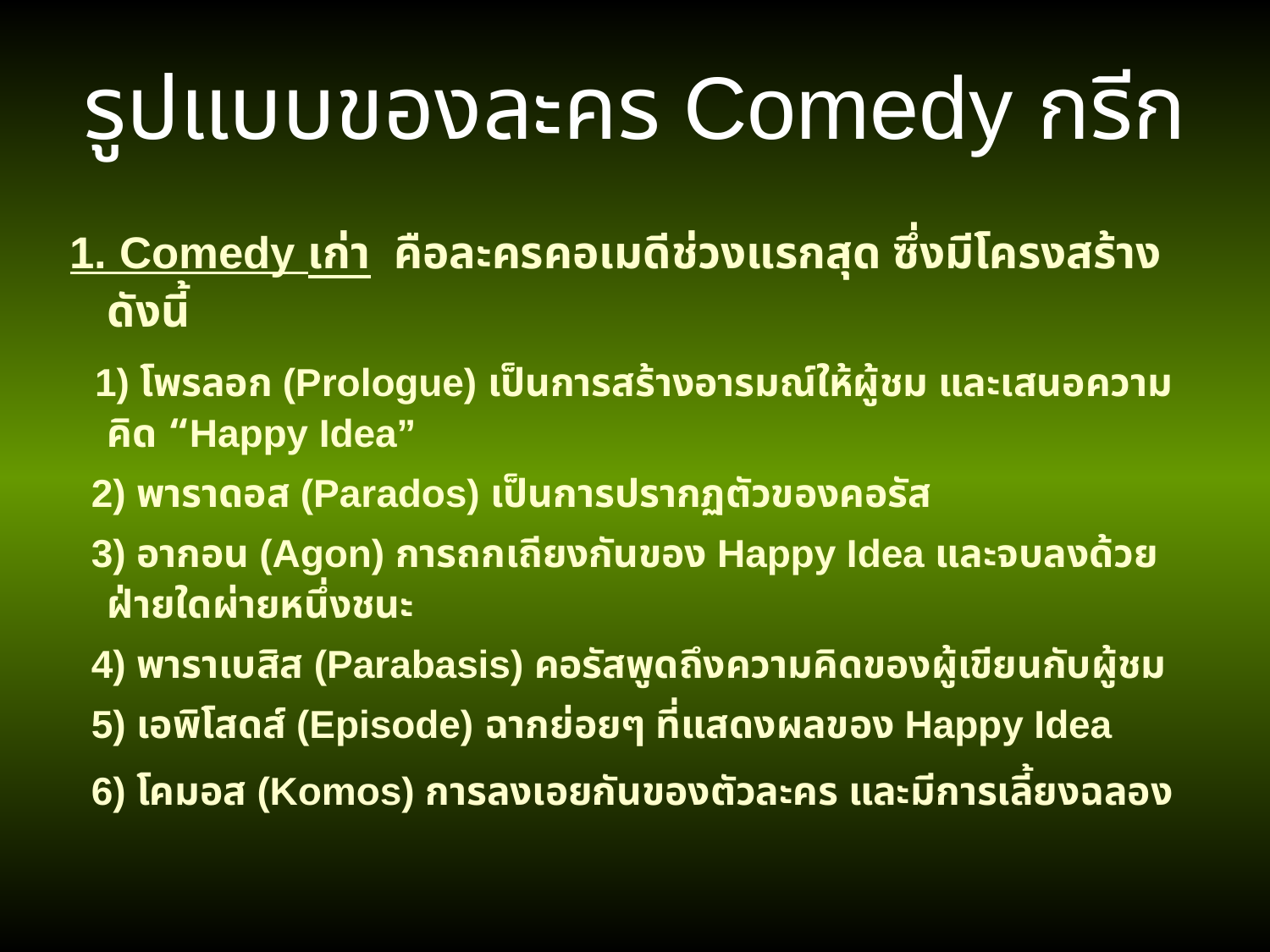

รูปแบบของละคร Comedy กรีก
1. Comedy เก่า  คือละครคอเมดีช่วงแรกสุด ซึ่งมีโครงสร้างดังนี้
  1) โพรลอก (Prologue) เป็นการสร้างอารมณ์ให้ผู้ชม และเสนอความคิด “Happy Idea”
  2) พาราดอส (Parados) เป็นการปรากฏตัวของคอรัส
  3) อากอน (Agon) การถกเถียงกันของ Happy Idea และจบลงด้วยฝ่ายใดผ่ายหนึ่งชนะ
  4) พาราเบสิส (Parabasis) คอรัสพูดถึงความคิดของผู้เขียนกับผู้ชม
  5) เอพิโสดส์ (Episode) ฉากย่อยๆ ที่แสดงผลของ Happy Idea
  6) โคมอส (Komos) การลงเอยกันของตัวละคร และมีการเลี้ยงฉลอง